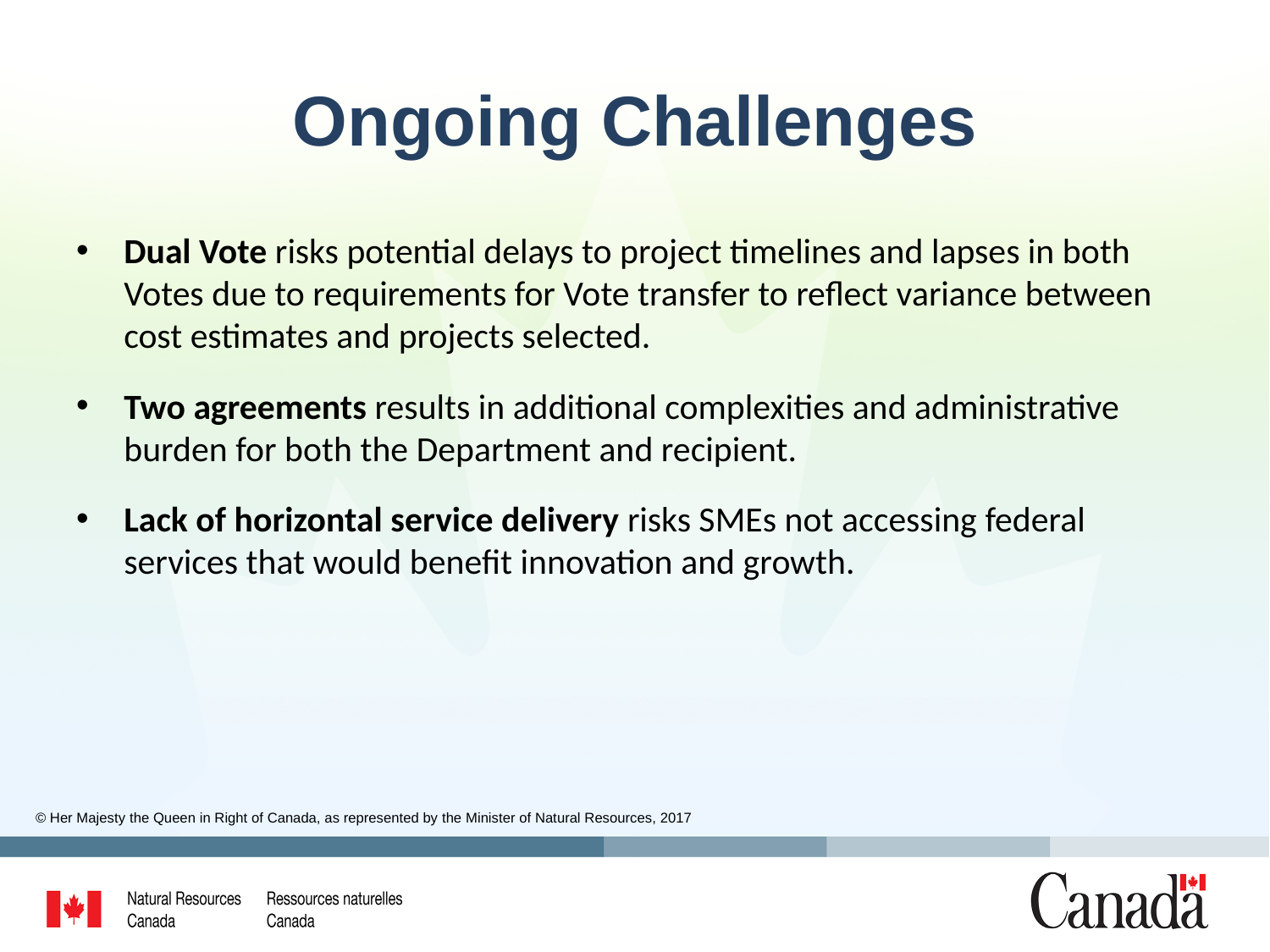

# Ongoing Challenges
Dual Vote risks potential delays to project timelines and lapses in both Votes due to requirements for Vote transfer to reflect variance between cost estimates and projects selected.
Two agreements results in additional complexities and administrative burden for both the Department and recipient.
Lack of horizontal service delivery risks SMEs not accessing federal services that would benefit innovation and growth.